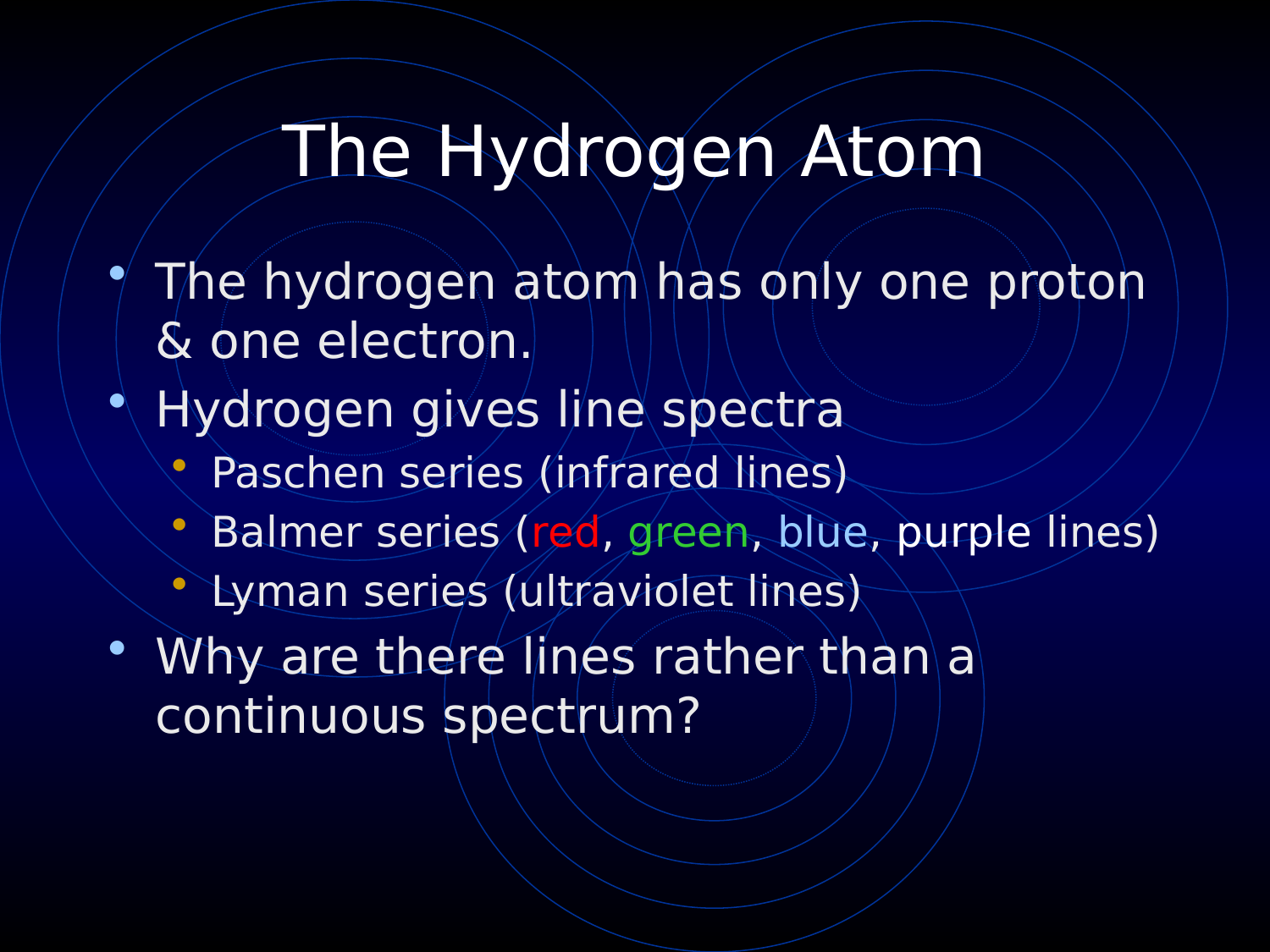

# The Hydrogen Atom
The hydrogen atom has only one proton & one electron.
Hydrogen gives line spectra
Paschen series (infrared lines)
Balmer series (red, green, blue, purple lines)
Lyman series (ultraviolet lines)
Why are there lines rather than a continuous spectrum?